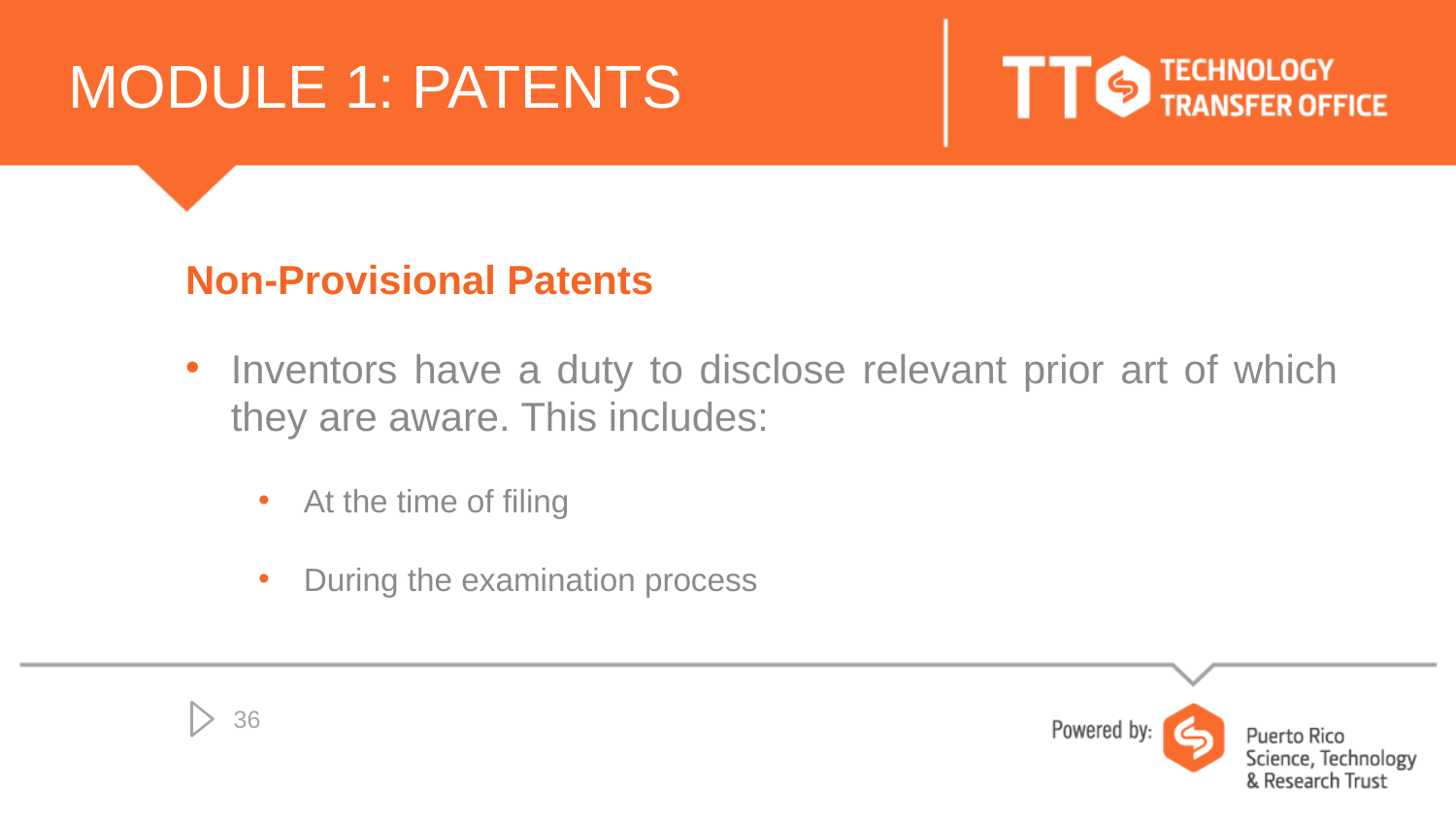

# MODULE 1: PATENTS
Non-Provisional Patents
Inventors have a duty to disclose relevant prior art of which they are aware. This includes:
At the time of filing
During the examination process

36